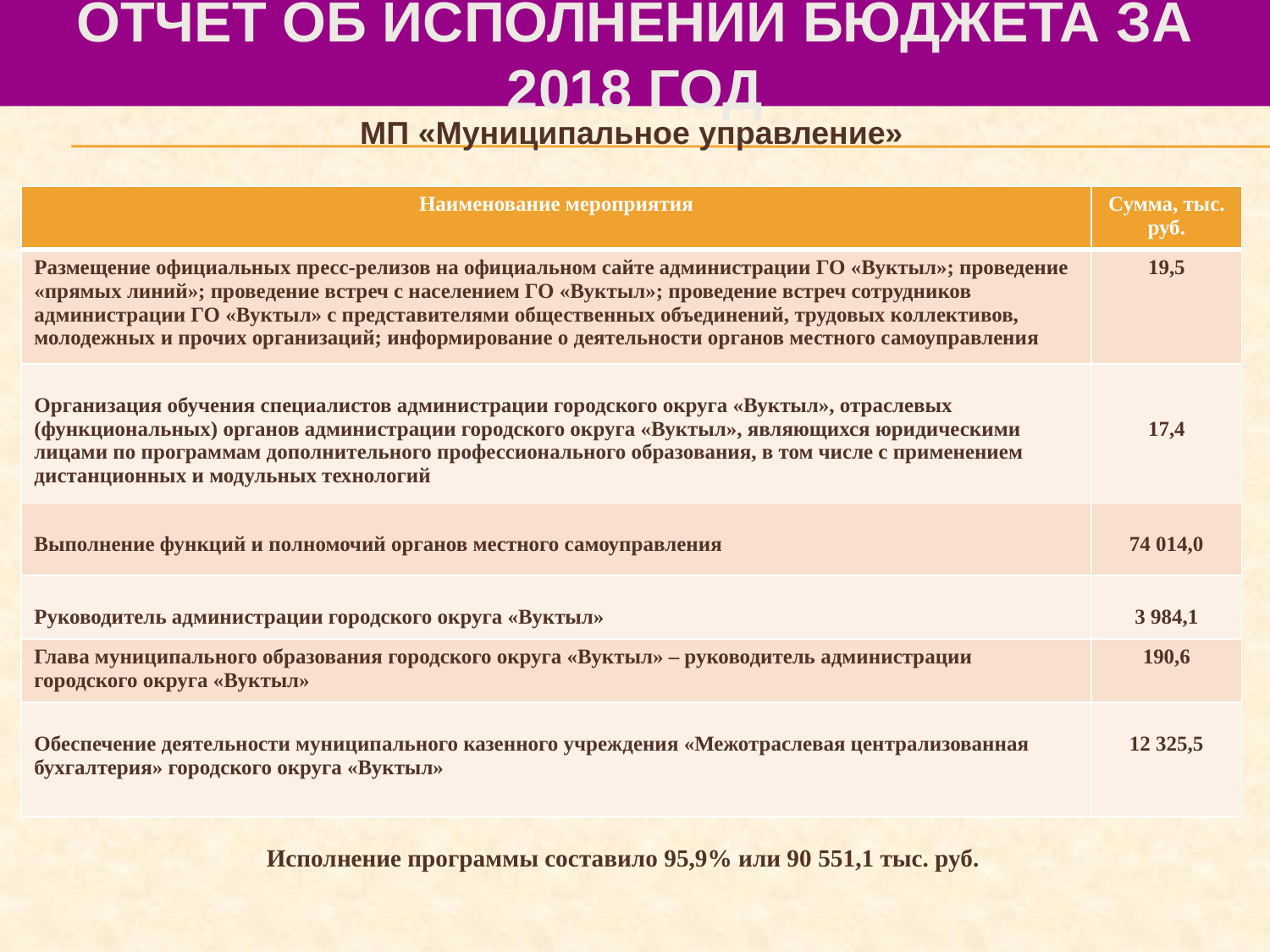

# отчет об исполнении бюджета за 2018 год
МП «Муниципальное управление»
| Наименование мероприятия | Сумма, тыс. руб. |
| --- | --- |
| Размещение официальных пресс-релизов на официальном сайте администрации ГО «Вуктыл»; проведение «прямых линий»; проведение встреч с населением ГО «Вуктыл»; проведение встреч сотрудников администрации ГО «Вуктыл» с представителями общественных объединений, трудовых коллективов, молодежных и прочих организаций; информирование о деятельности органов местного самоуправления | 19,5 |
| Организация обучения специалистов администрации городского округа «Вуктыл», отраслевых (функциональных) органов администрации городского округа «Вуктыл», являющихся юридическими лицами по программам дополнительного профессионального образования, в том числе с применением дистанционных и модульных технологий | 17,4 |
| Выполнение функций и полномочий органов местного самоуправления | 74 014,0 |
| Руководитель администрации городского округа «Вуктыл» | 3 984,1 |
| Глава муниципального образования городского округа «Вуктыл» – руководитель администрации городского округа «Вуктыл» | 190,6 |
| Обеспечение деятельности муниципального казенного учреждения «Межотраслевая централизованная бухгалтерия» городского округа «Вуктыл» | 12 325,5 |
Исполнение программы составило 95,9% или 90 551,1 тыс. руб.